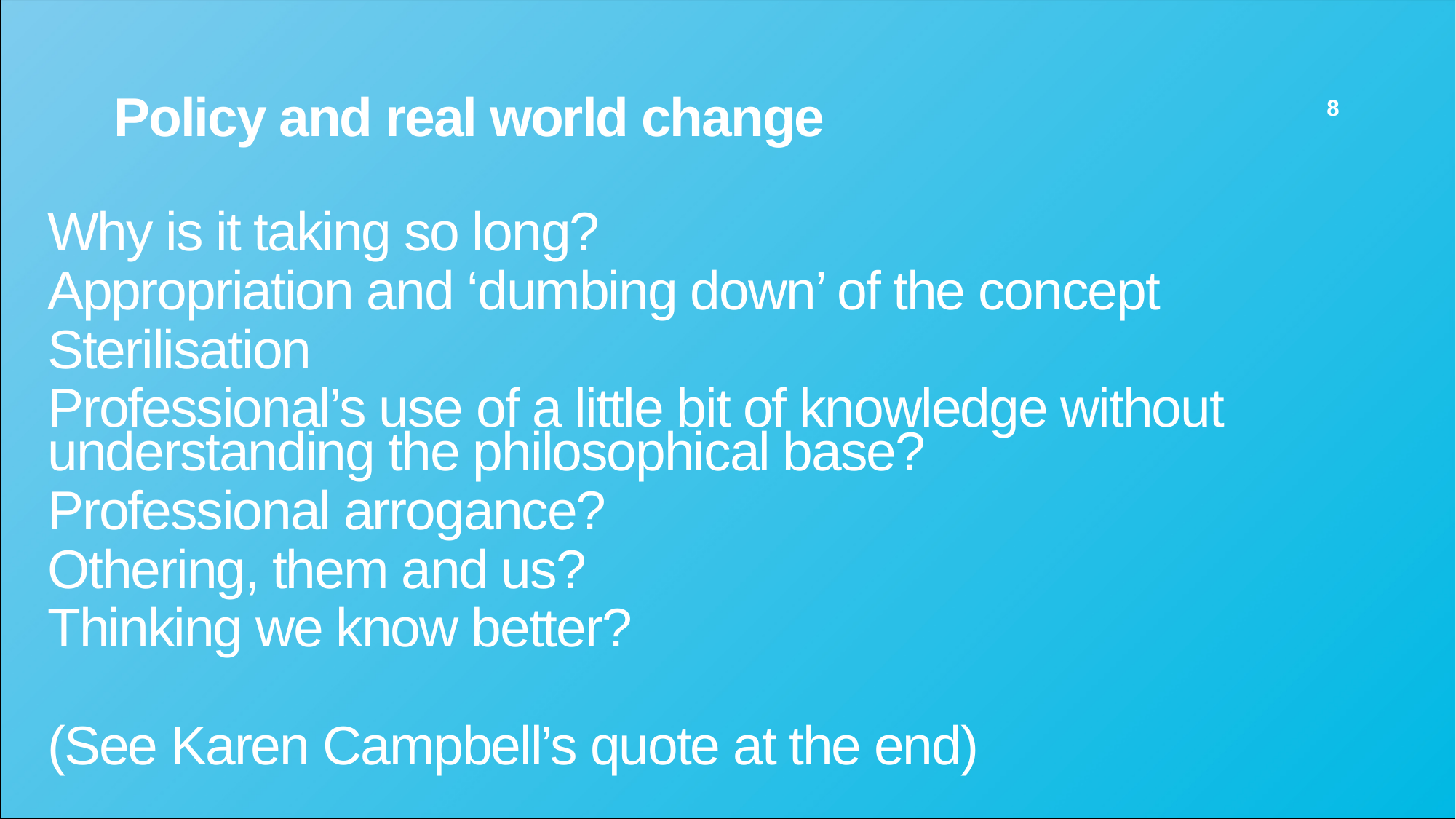

# Policy and real world change
8

Why is it taking so long?
Appropriation and ‘dumbing down’ of the concept
Sterilisation
Professional’s use of a little bit of knowledge without understanding the philosophical base?
Professional arrogance?
Othering, them and us?
Thinking we know better?

(See Karen Campbell’s quote at the end)

The colonisation or sterilisation of the approach until it doesn’t really represent what it was meant to be and a losing sight of the activist survivor roots until it becomes meaningless. Professionalisation is dangerous.